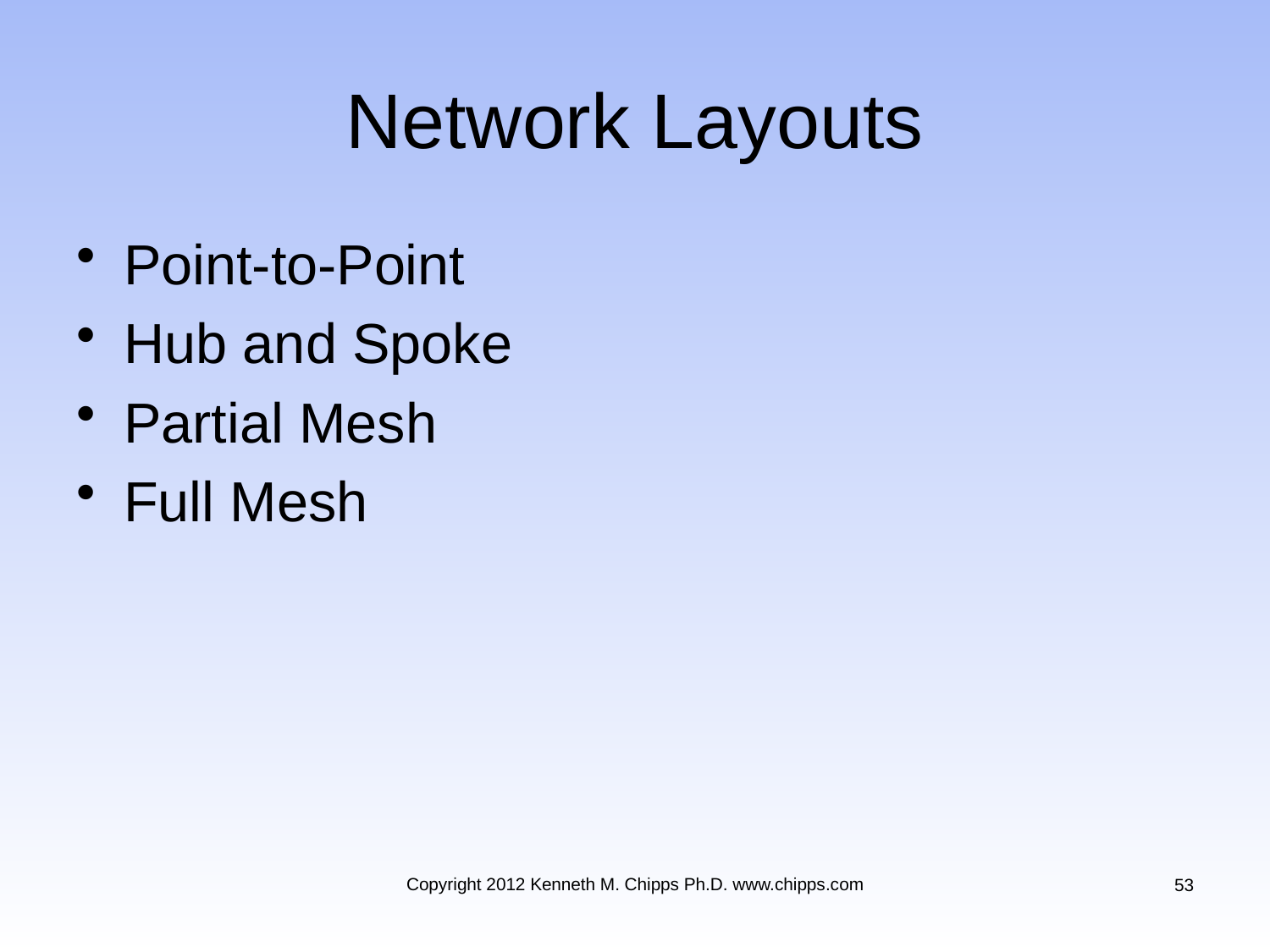

# Network Layouts
Point-to-Point
Hub and Spoke
Partial Mesh
Full Mesh
Copyright 2012 Kenneth M. Chipps Ph.D. www.chipps.com
53